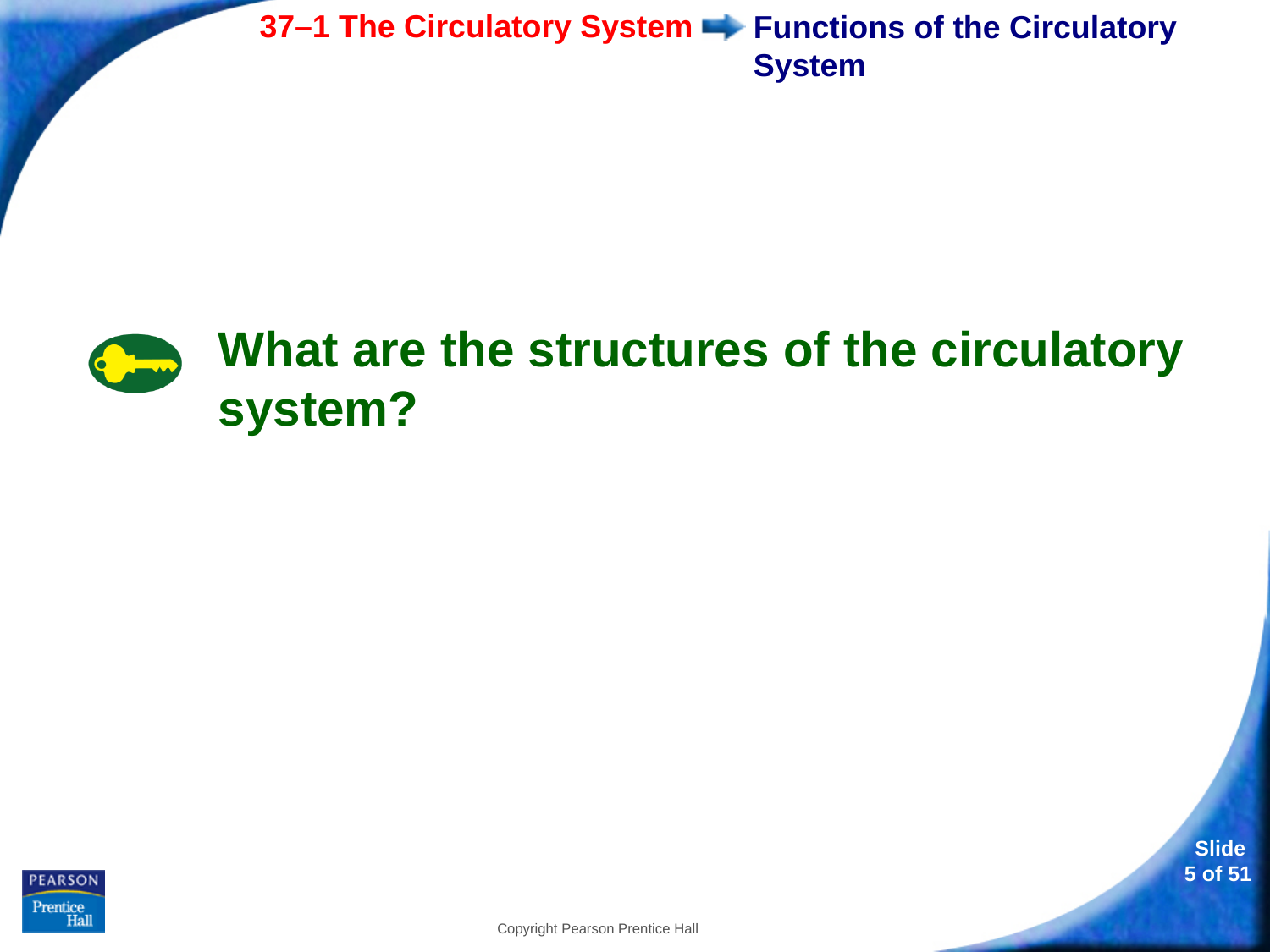

# Functions of the Circulatory System

What are the structures of the circulatory system?
Copyright Pearson Prentice Hall